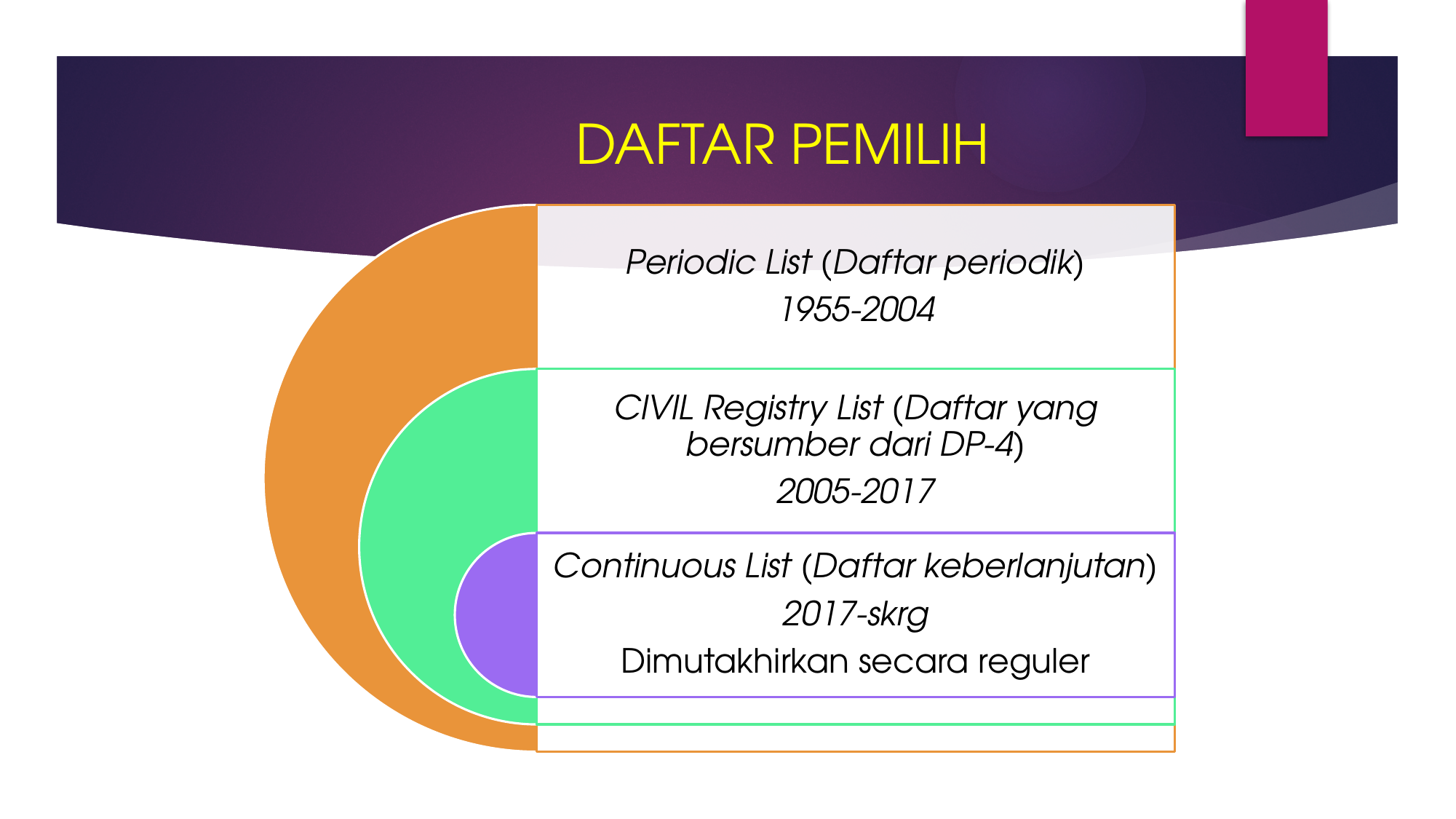

# DAFTAR PEMILIH
Periodic List (Daftar periodik)
1955-2004
CIVIL Registry List (Daftar yang bersumber dari DP-4)
2005-2017
Continuous List (Daftar keberlanjutan)
2017-skrg
Dimutakhirkan secara reguler